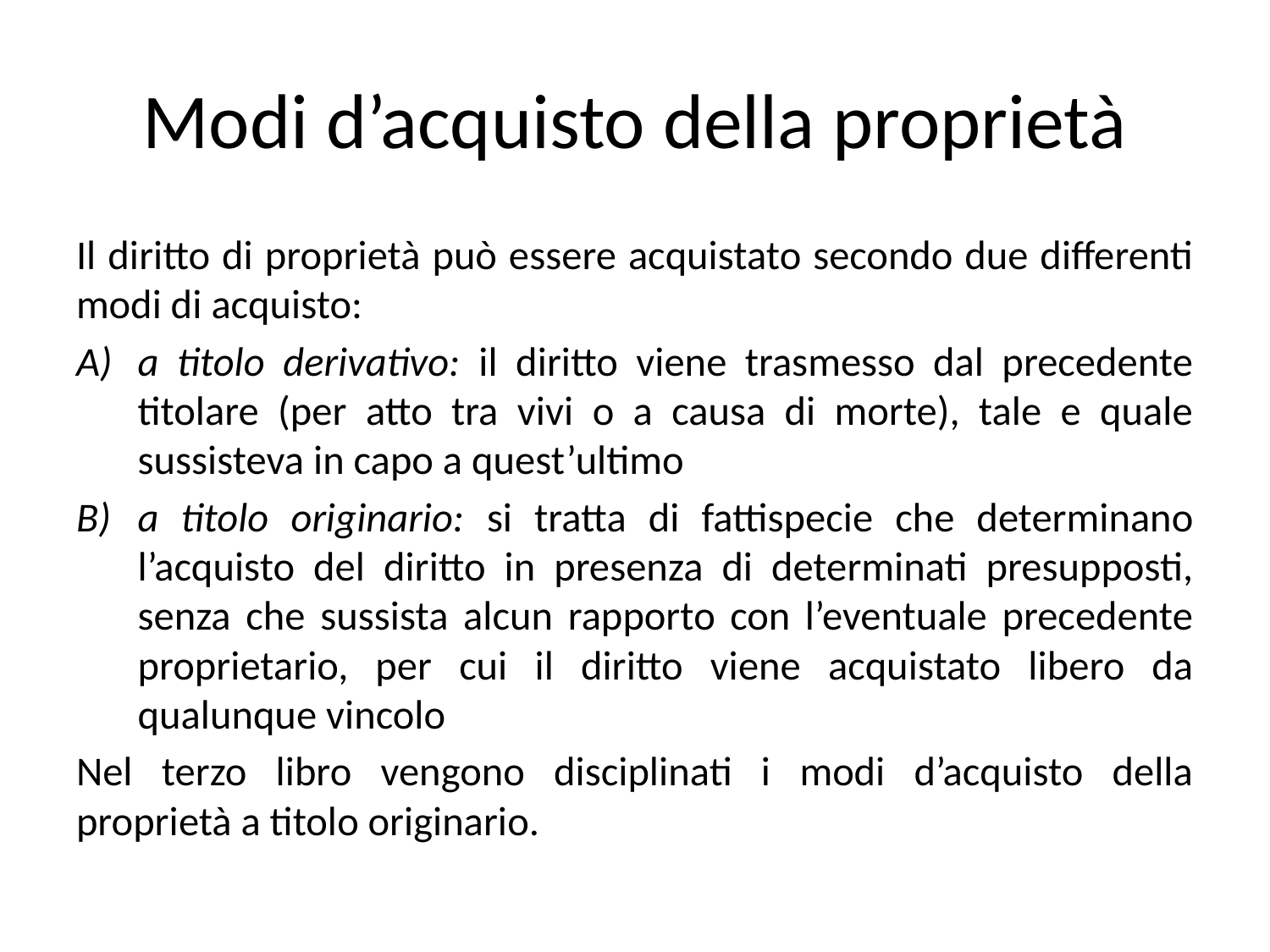

# Modi d’acquisto della proprietà
Il diritto di proprietà può essere acquistato secondo due differenti modi di acquisto:
a titolo derivativo: il diritto viene trasmesso dal precedente titolare (per atto tra vivi o a causa di morte), tale e quale sussisteva in capo a quest’ultimo
a titolo originario: si tratta di fattispecie che determinano l’acquisto del diritto in presenza di determinati presupposti, senza che sussista alcun rapporto con l’eventuale precedente proprietario, per cui il diritto viene acquistato libero da qualunque vincolo
Nel terzo libro vengono disciplinati i modi d’acquisto della proprietà a titolo originario.